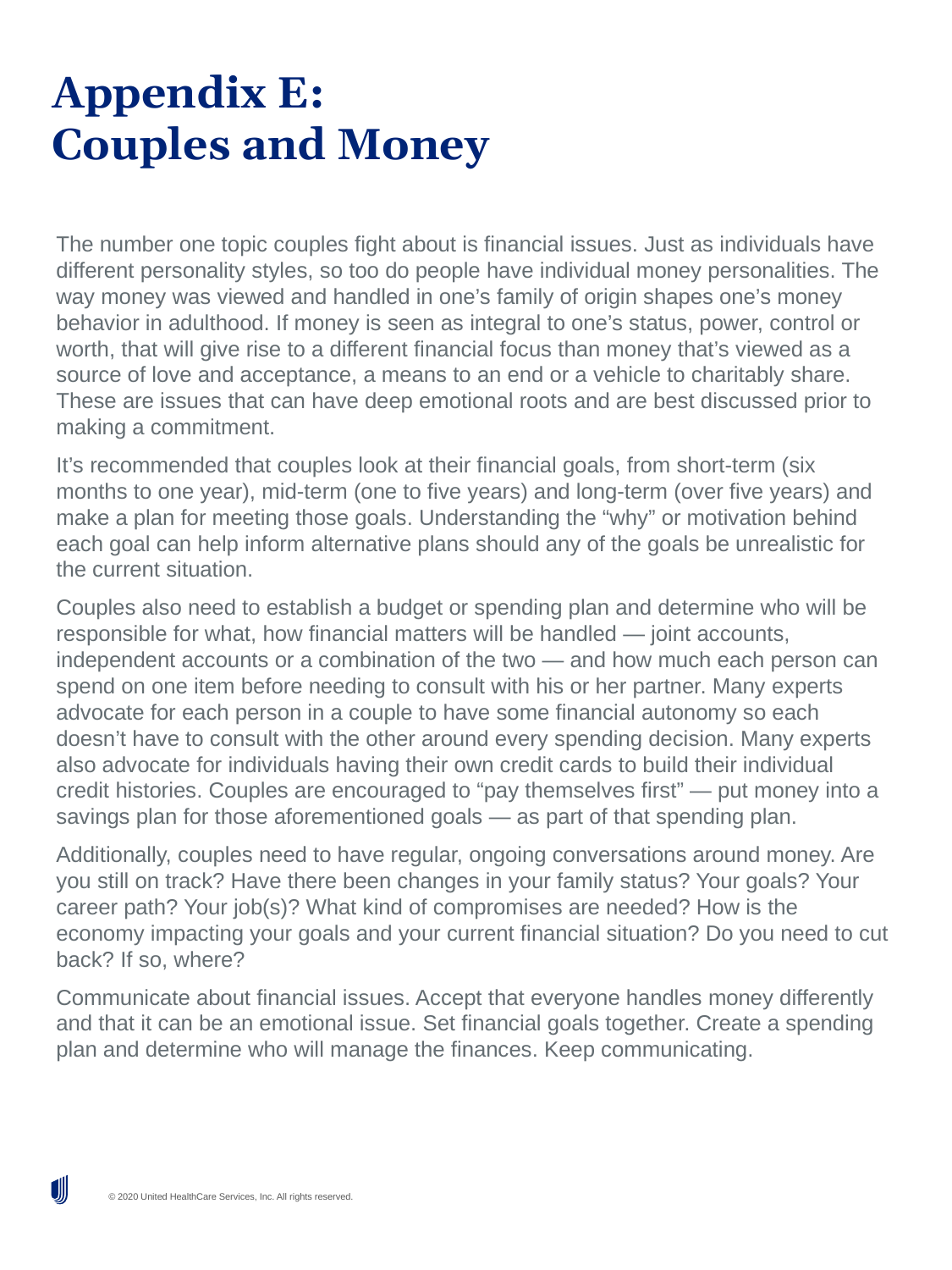

# Appendix E: Couples and Money
The number one topic couples fight about is financial issues. Just as individuals have different personality styles, so too do people have individual money personalities. The way money was viewed and handled in one’s family of origin shapes one’s money behavior in adulthood. If money is seen as integral to one’s status, power, control or worth, that will give rise to a different financial focus than money that’s viewed as a source of love and acceptance, a means to an end or a vehicle to charitably share. These are issues that can have deep emotional roots and are best discussed prior to making a commitment.
It’s recommended that couples look at their financial goals, from short-term (six months to one year), mid-term (one to five years) and long-term (over five years) and make a plan for meeting those goals. Understanding the “why” or motivation behind each goal can help inform alternative plans should any of the goals be unrealistic for the current situation.
Couples also need to establish a budget or spending plan and determine who will be responsible for what, how financial matters will be handled — joint accounts, independent accounts or a combination of the two — and how much each person can spend on one item before needing to consult with his or her partner. Many experts advocate for each person in a couple to have some financial autonomy so each doesn’t have to consult with the other around every spending decision. Many experts also advocate for individuals having their own credit cards to build their individual credit histories. Couples are encouraged to “pay themselves first” — put money into a savings plan for those aforementioned goals — as part of that spending plan.
Additionally, couples need to have regular, ongoing conversations around money. Are you still on track? Have there been changes in your family status? Your goals? Your career path? Your job(s)? What kind of compromises are needed? How is the economy impacting your goals and your current financial situation? Do you need to cut back? If so, where?
Communicate about financial issues. Accept that everyone handles money differently and that it can be an emotional issue. Set financial goals together. Create a spending plan and determine who will manage the finances. Keep communicating.